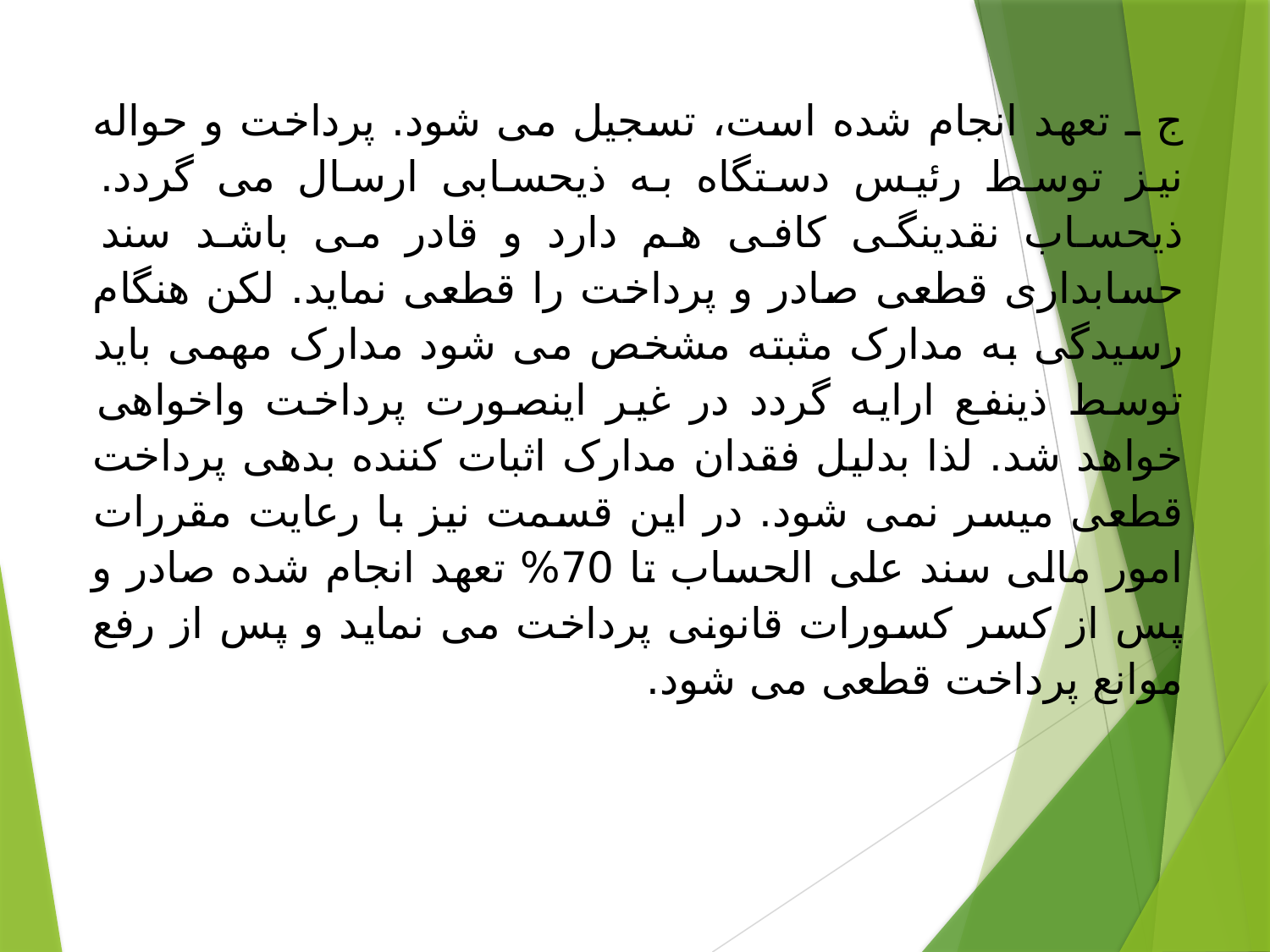

#
ج ـ تعهد انجام شده است، تسجیل می شود. پرداخت و حواله نیز توسط رئیس دستگاه به ذیحسابی ارسال می گردد. ذیحساب نقدینگی کافی هم دارد و قادر می باشد سند حسابداری قطعی صادر و پرداخت را قطعی نماید. لکن هنگام رسیدگی به مدارک مثبته مشخص می شود مدارک مهمی باید توسط ذینفع ارایه گردد در غیر اینصورت پرداخت واخواهی خواهد شد. لذا بدلیل فقدان مدارک اثبات کننده بدهی پرداخت قطعی میسر نمی شود. در این قسمت نیز با رعایت مقررات امور مالی سند علی الحساب تا 70% تعهد انجام شده صادر و پس از کسر کسورات قانونی پرداخت می نماید و پس از رفع موانع پرداخت قطعی می شود.